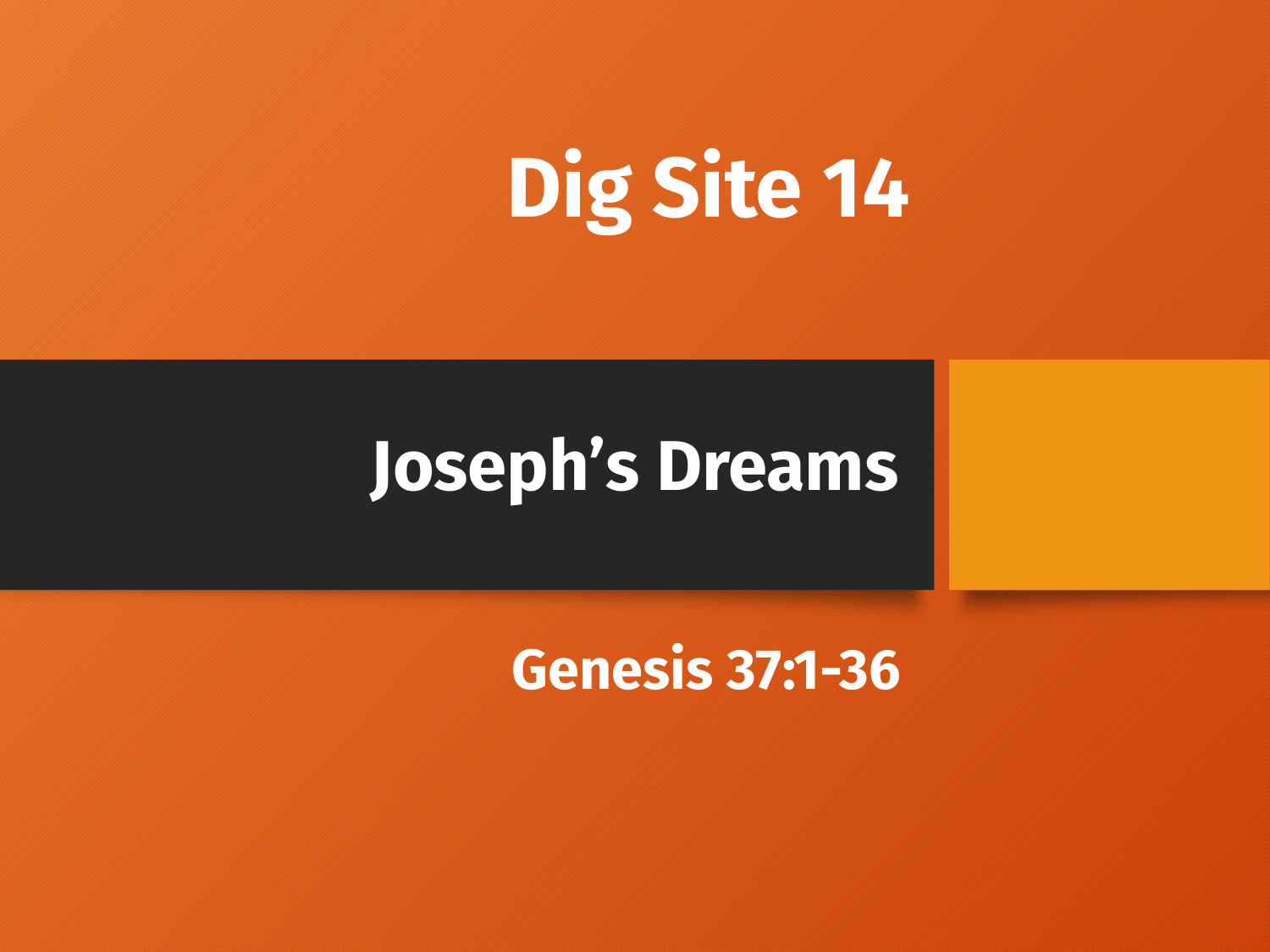

# Dig Site 14
Joseph’s Dreams
Genesis 37:1-36